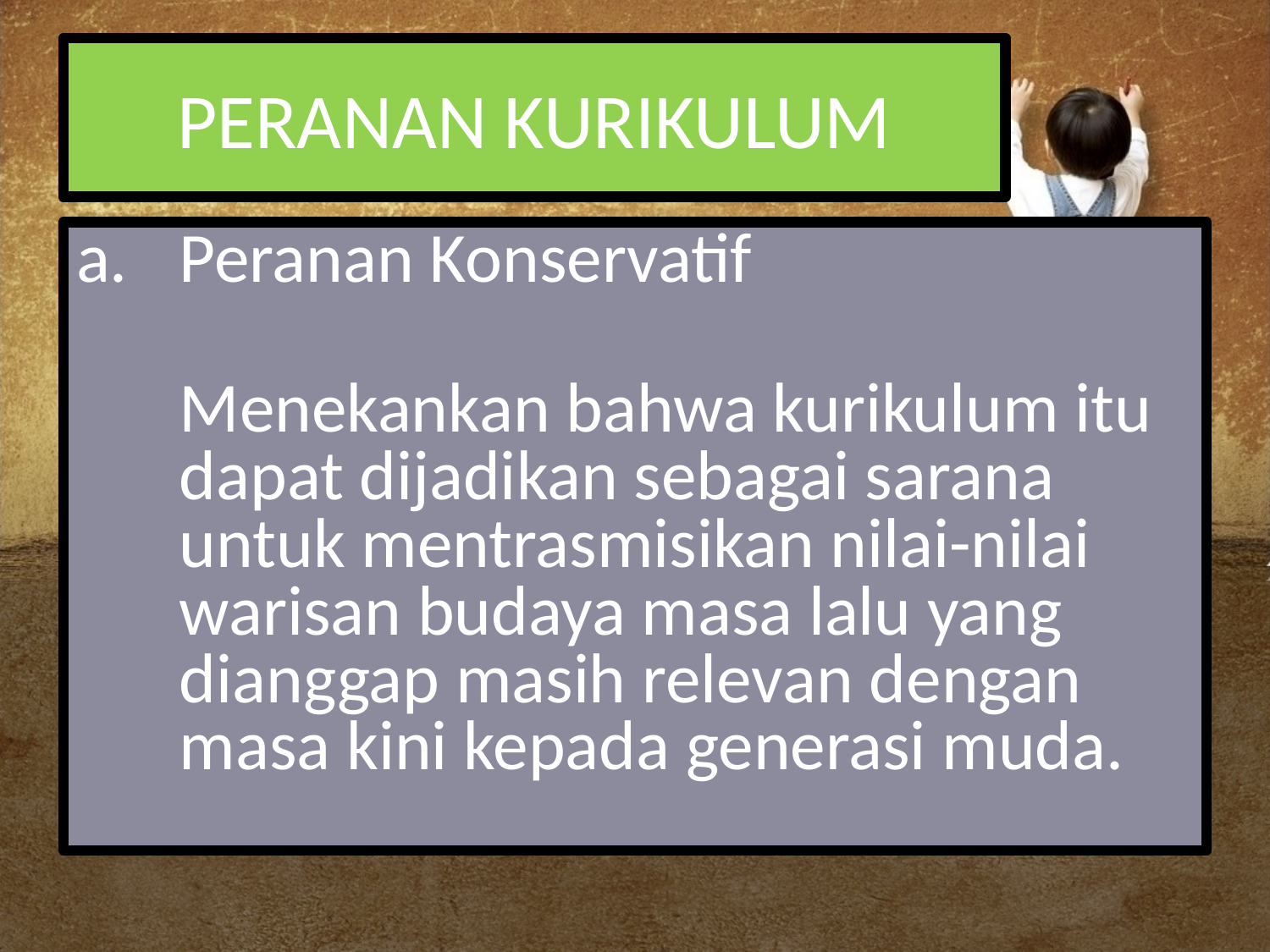

# PERANAN KURIKULUM
Peranan Konservatif
Menekankan bahwa kurikulum itu dapat dijadikan sebagai sarana untuk mentrasmisikan nilai-nilai warisan budaya masa lalu yang dianggap masih relevan dengan masa kini kepada generasi muda.